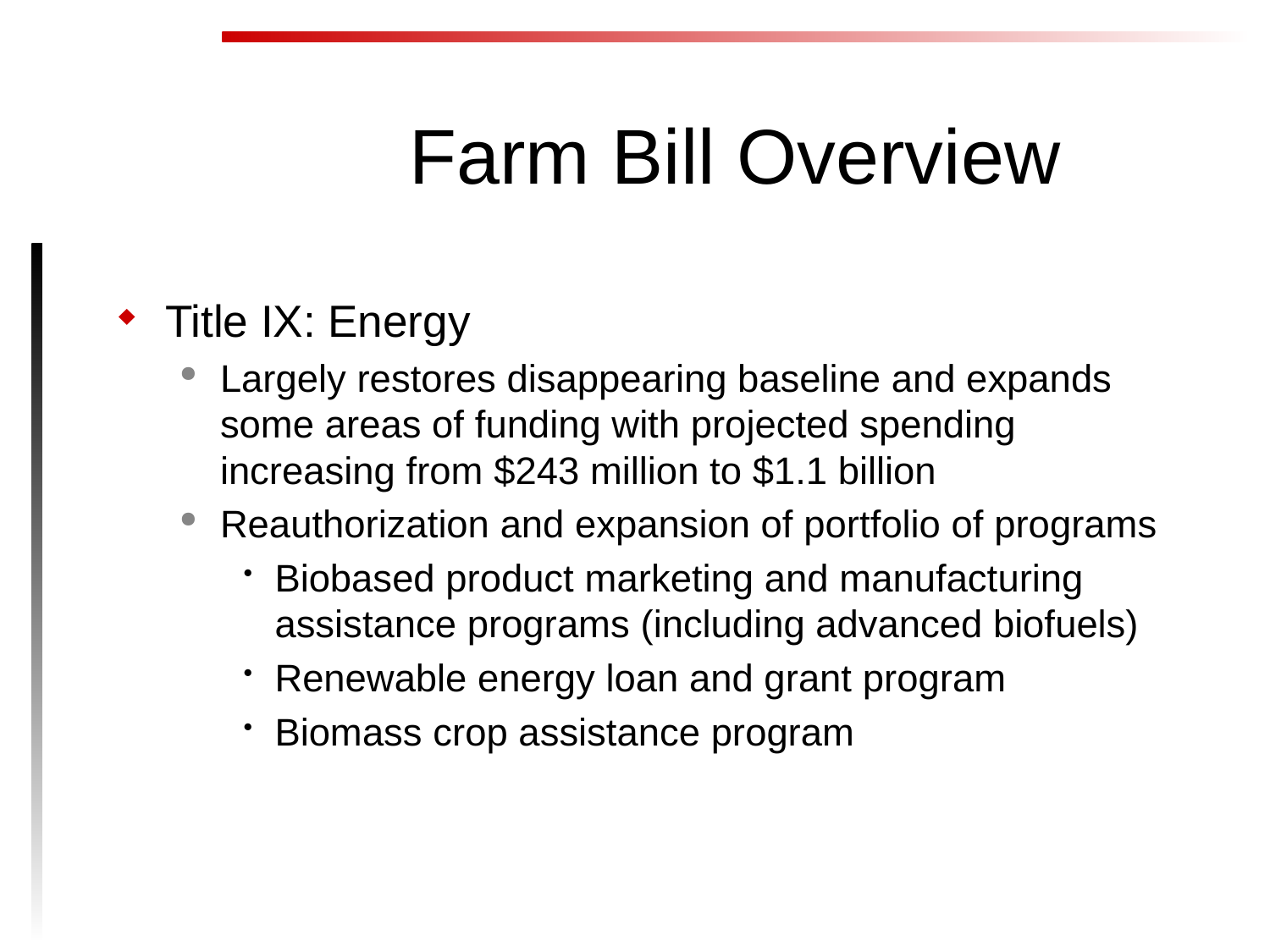

# Farm Bill Overview
Title IX: Energy
Largely restores disappearing baseline and expands some areas of funding with projected spending increasing from $243 million to $1.1 billion
Reauthorization and expansion of portfolio of programs
Biobased product marketing and manufacturing assistance programs (including advanced biofuels)
Renewable energy loan and grant program
Biomass crop assistance program